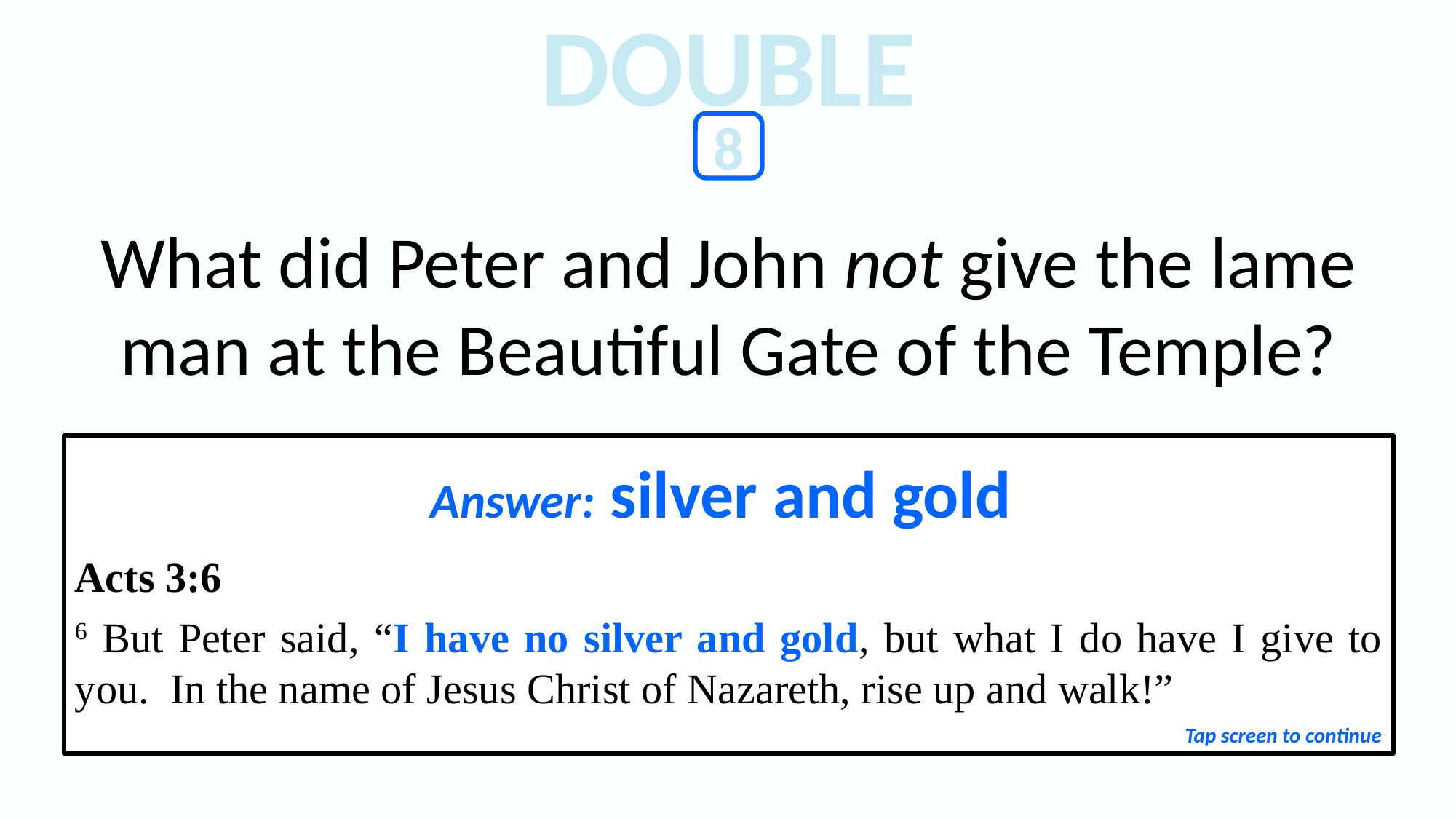

DOUBLE

8

What did Peter and John not give the lame man at the Beautiful Gate of the Temple?

Answer: silver and gold

Acts 3:6
6 But Peter said, “I have no silver and gold, but what I do have I give to you.  In the name of Jesus Christ of Nazareth, rise up and walk!”

Tap screen to continue